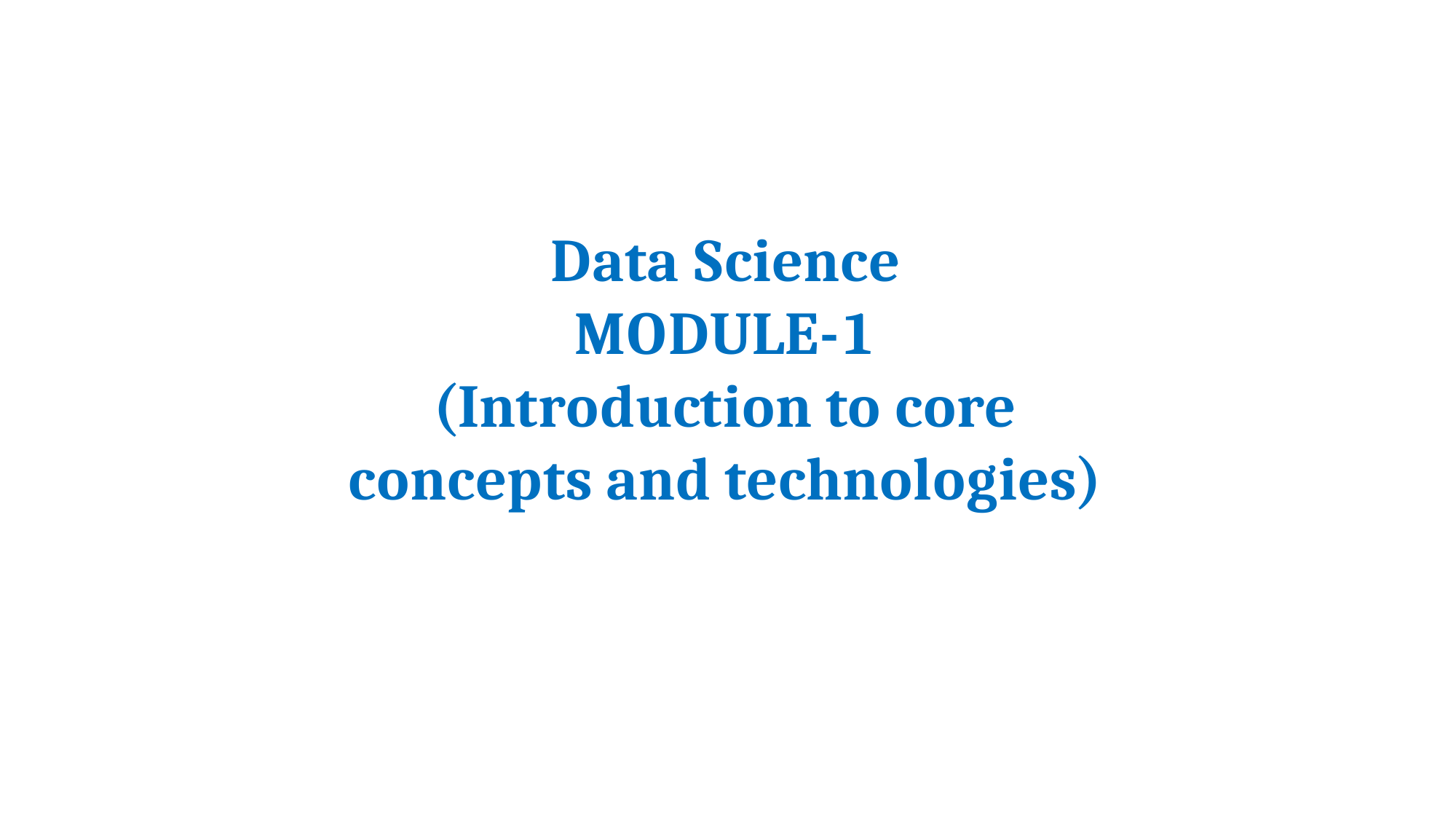

Data Science
MODULE-1
(Introduction to core concepts and technologies)